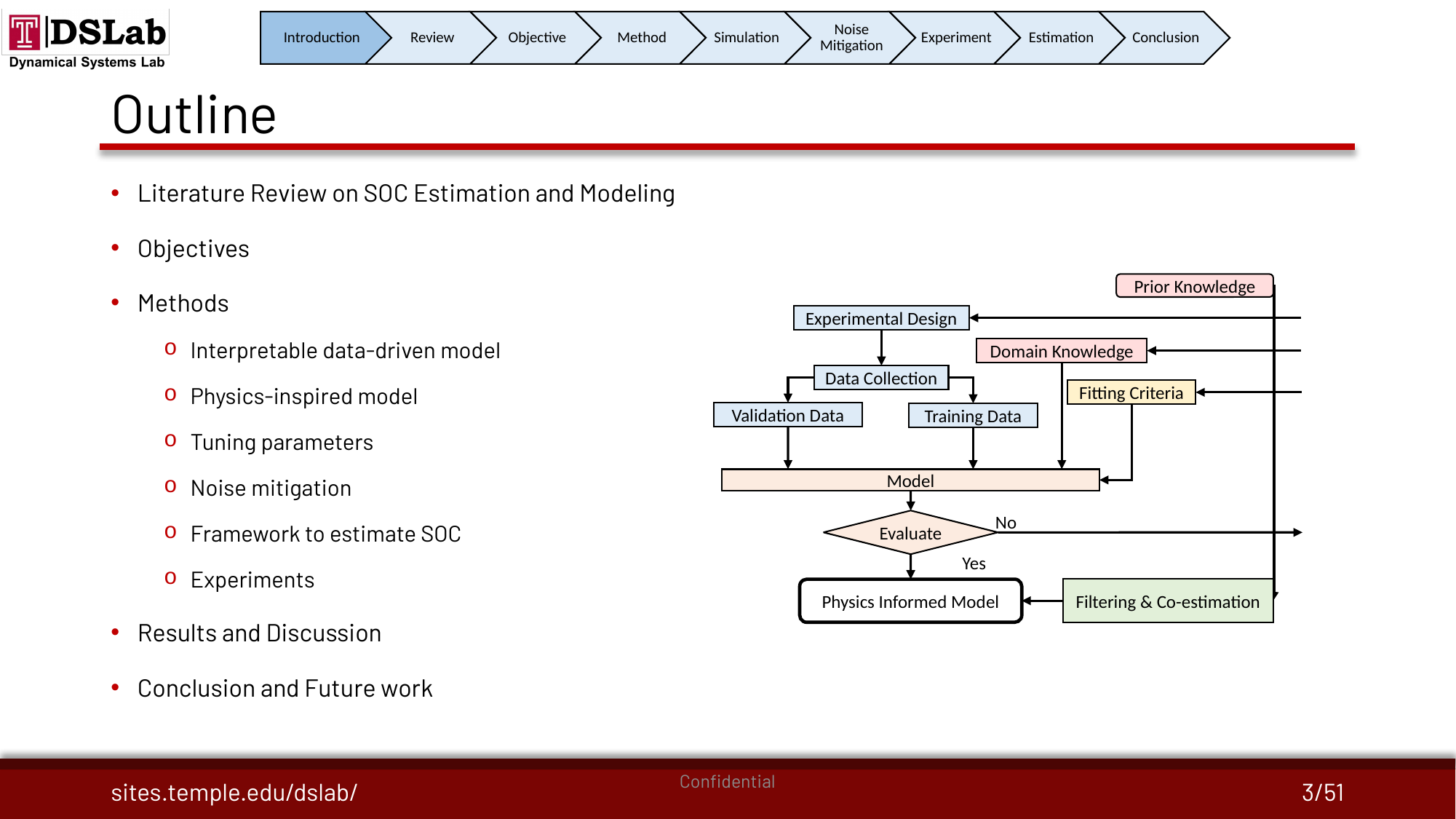

Introduction
Review
Objective
Method
Simulation
Noise Mitigation
Experiment
Estimation
Conclusion
# Outline
Literature Review on SOC Estimation and Modeling
Objectives
Methods
Interpretable data-driven model
Physics-inspired model
Tuning parameters
Noise mitigation
Framework to estimate SOC
Experiments
Results and Discussion
Conclusion and Future work
Prior Knowledge
Experimental Design
Domain Knowledge
Data Collection
Fitting Criteria
Validation Data
Training Data
Model
No
Evaluate
Yes
Filtering & Co-estimation
Physics Informed Model
Confidential
sites.temple.edu/dslab/
3/51